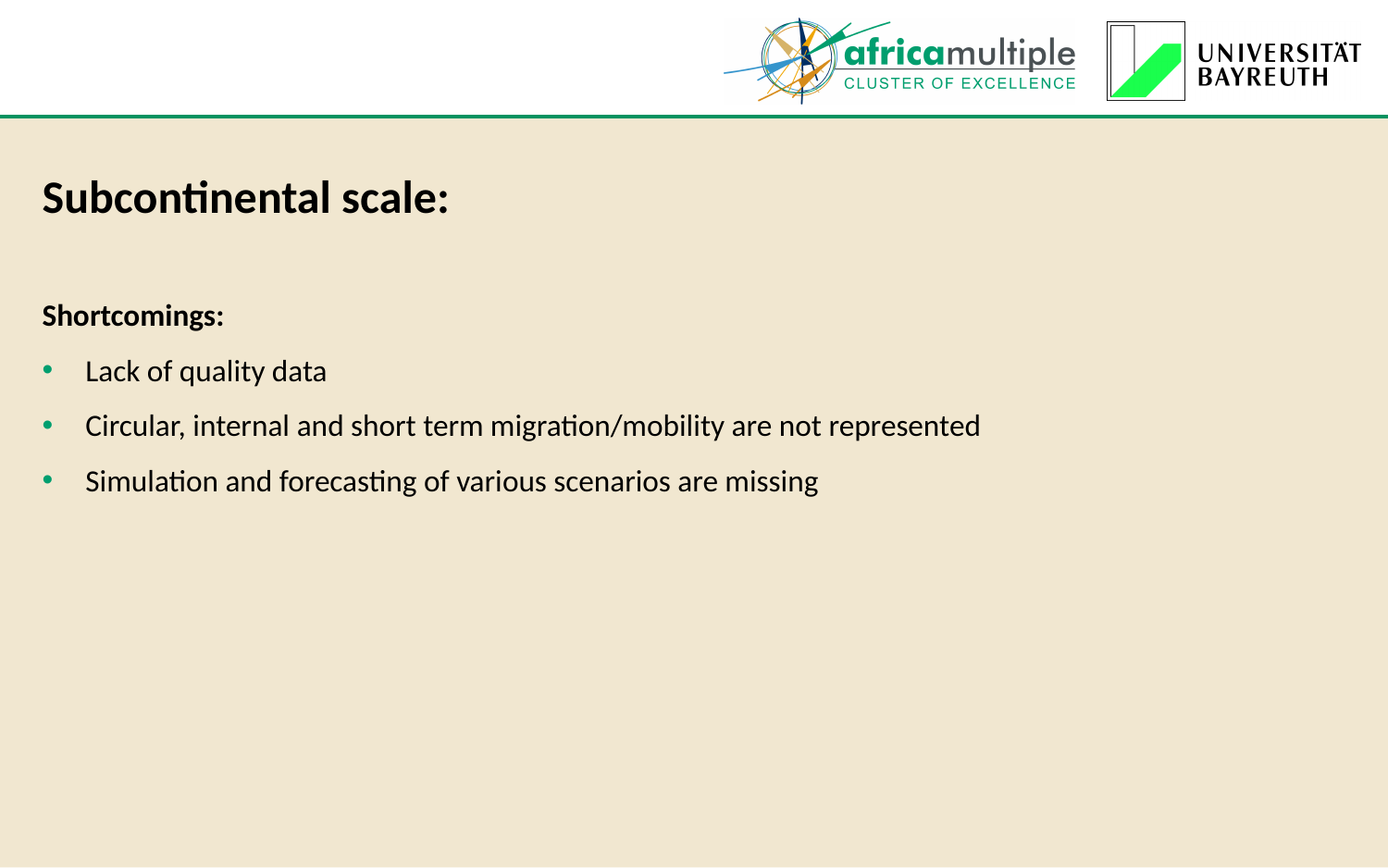

Subcontinental scale:
Shortcomings:
Lack of quality data
Circular, internal and short term migration/mobility are not represented
Simulation and forecasting of various scenarios are missing